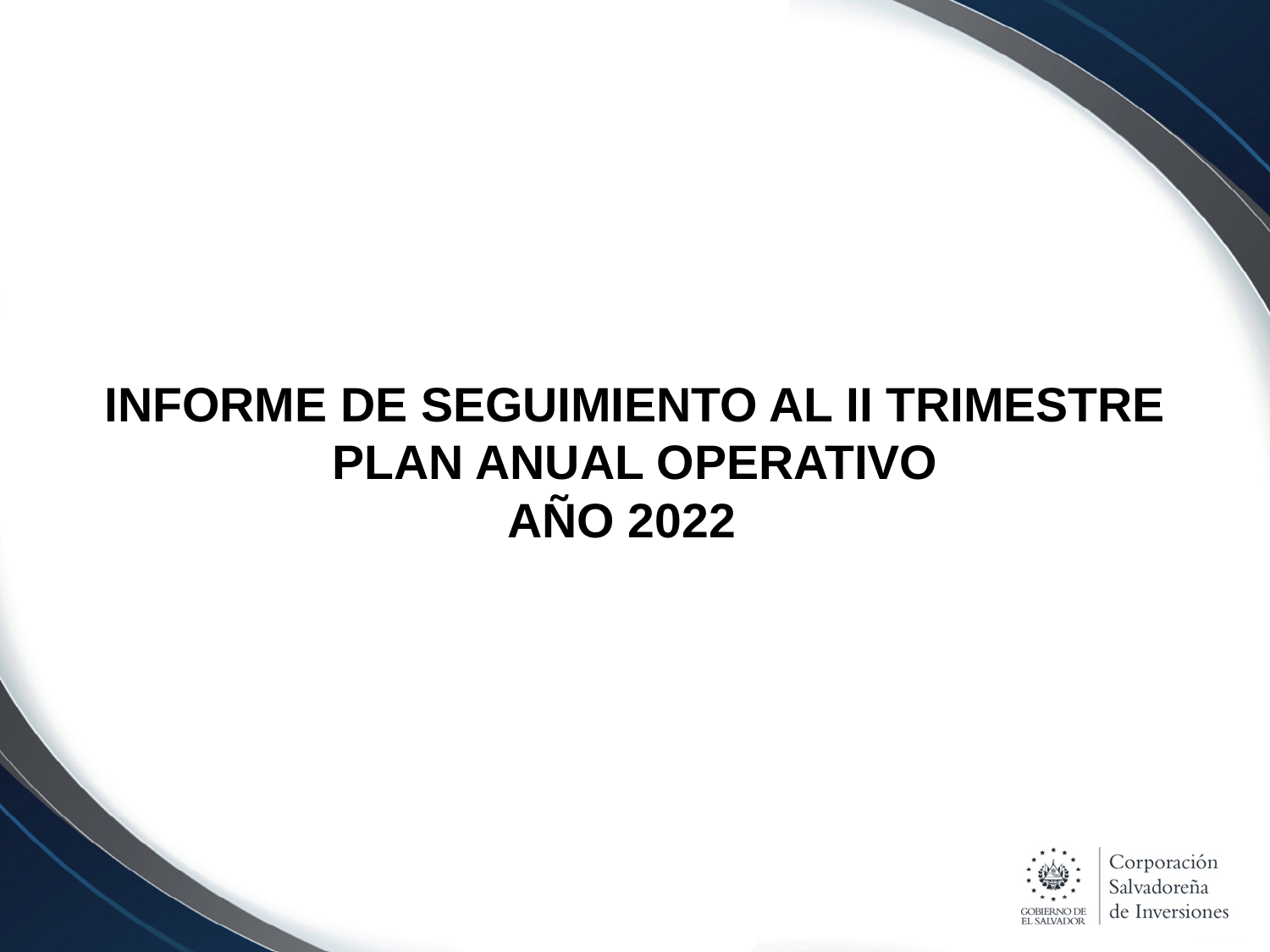

# INFORME DE SEGUIMIENTO AL II TRIMESTRE PLAN ANUAL OPERATIVO AÑO 2022